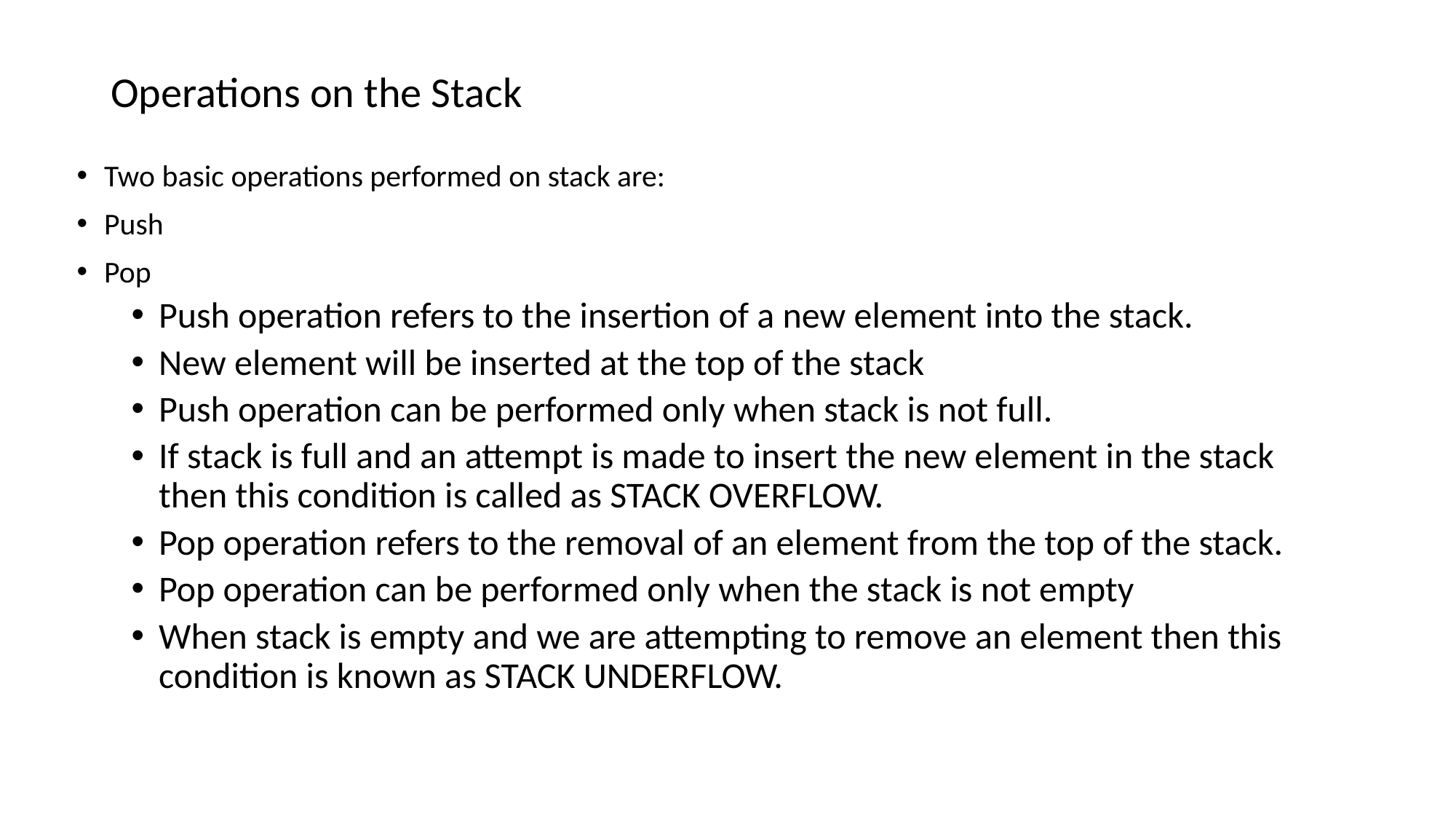

# Operations on the Stack
Two basic operations performed on stack are:
Push
Pop
Push operation refers to the insertion of a new element into the stack.
New element will be inserted at the top of the stack
Push operation can be performed only when stack is not full.
If stack is full and an attempt is made to insert the new element in the stack then this condition is called as STACK OVERFLOW.
Pop operation refers to the removal of an element from the top of the stack.
Pop operation can be performed only when the stack is not empty
When stack is empty and we are attempting to remove an element then this condition is known as STACK UNDERFLOW.